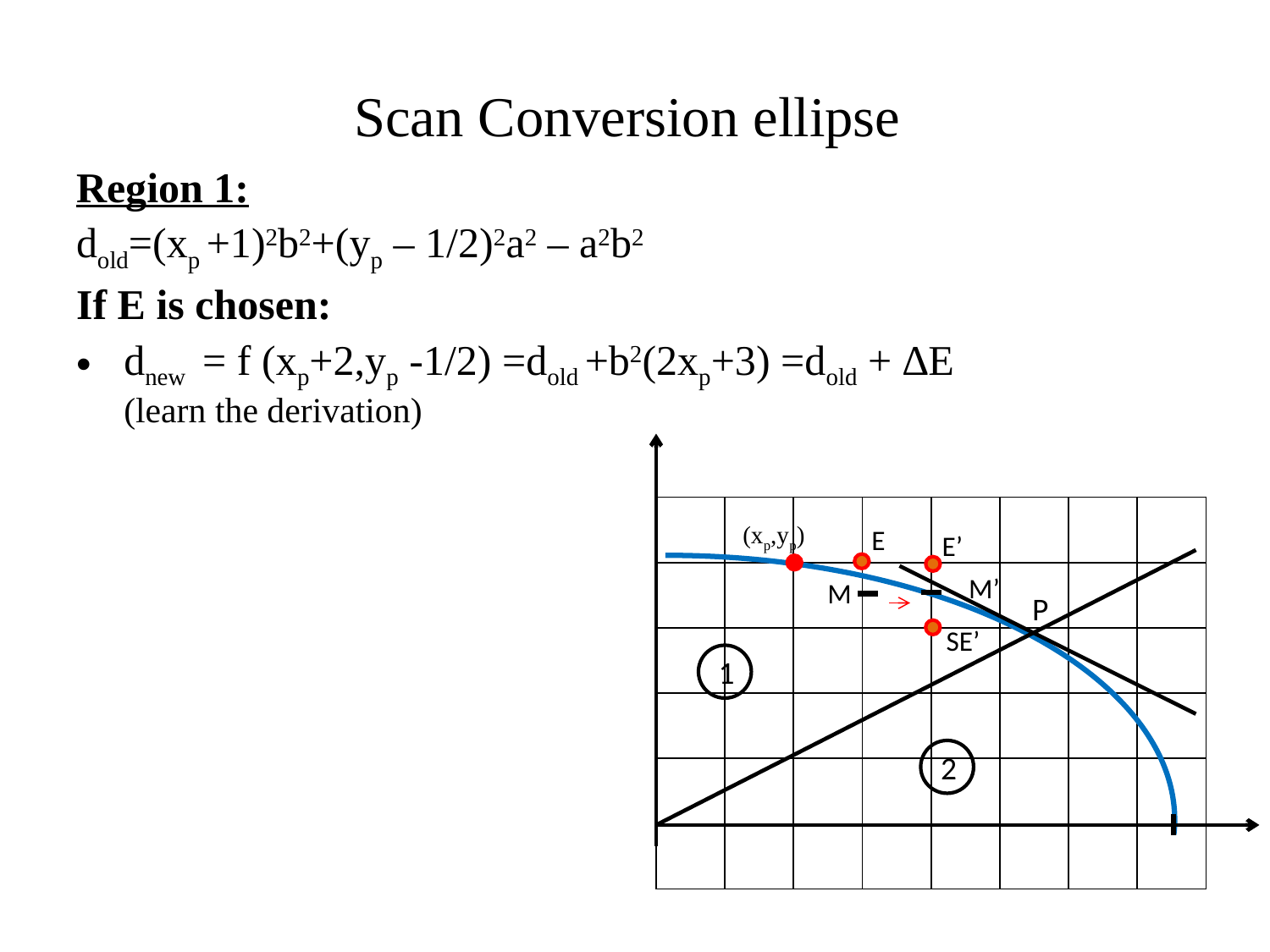

# Scan Conversion ellipse
Region 1:
dold=(xp +1)2b2+(yp – 1/2)2a2 – a2b2
If E is chosen:
dnew  = f (xp+2,yp -1/2) =dold +b2(2xp+3) =dold + ∆E
(learn the derivation)

|  |  |  |  |  |  |  |  |
| --- | --- | --- | --- | --- | --- | --- | --- |
|  |  |  |  |  |  |  |  |
|  |  |  |  |  |  |  |  |
|  |  |  |  |  |  |  |  |
|  |  |  |  |  |  |  |  |
|  |  |  |  |  |  |  |  |
(xp,yp)
E
E’

M’
M
P

SE’
1
2